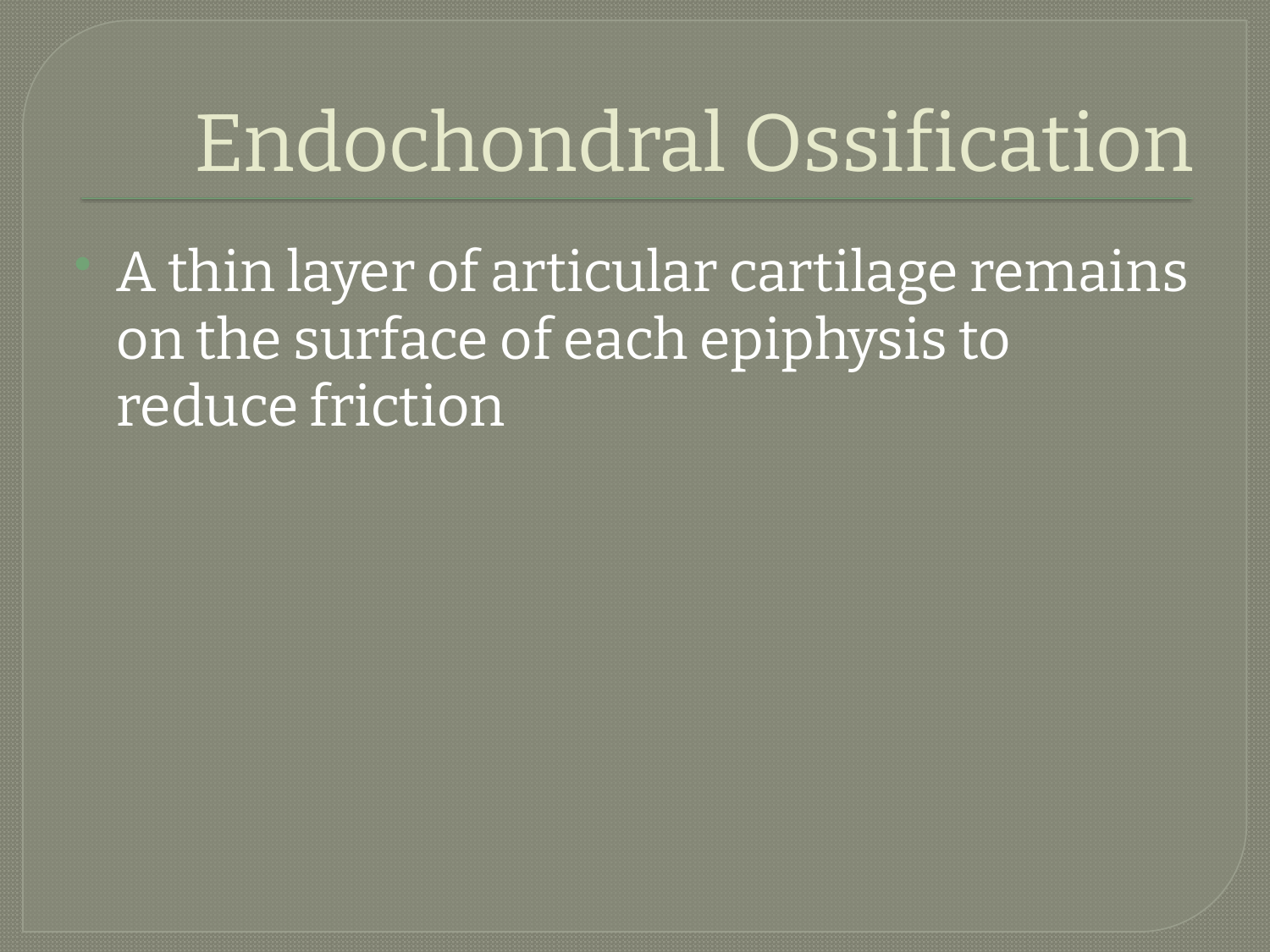

# Endochondral Ossification
A thin layer of articular cartilage remains on the surface of each epiphysis to reduce friction